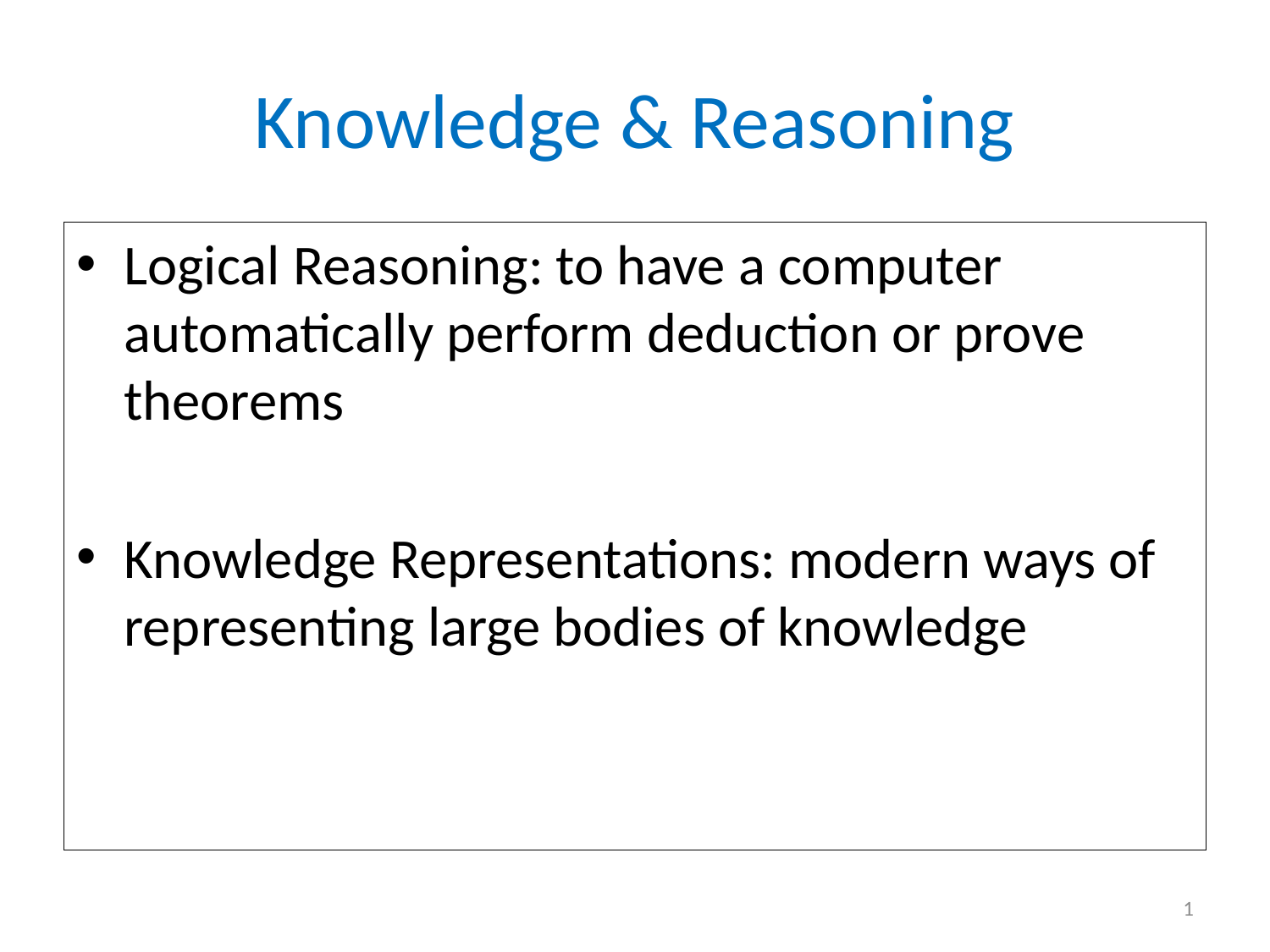

# Knowledge & Reasoning
Logical Reasoning: to have a computer automatically perform deduction or prove theorems

Knowledge Representations: modern ways of representing large bodies of knowledge
1